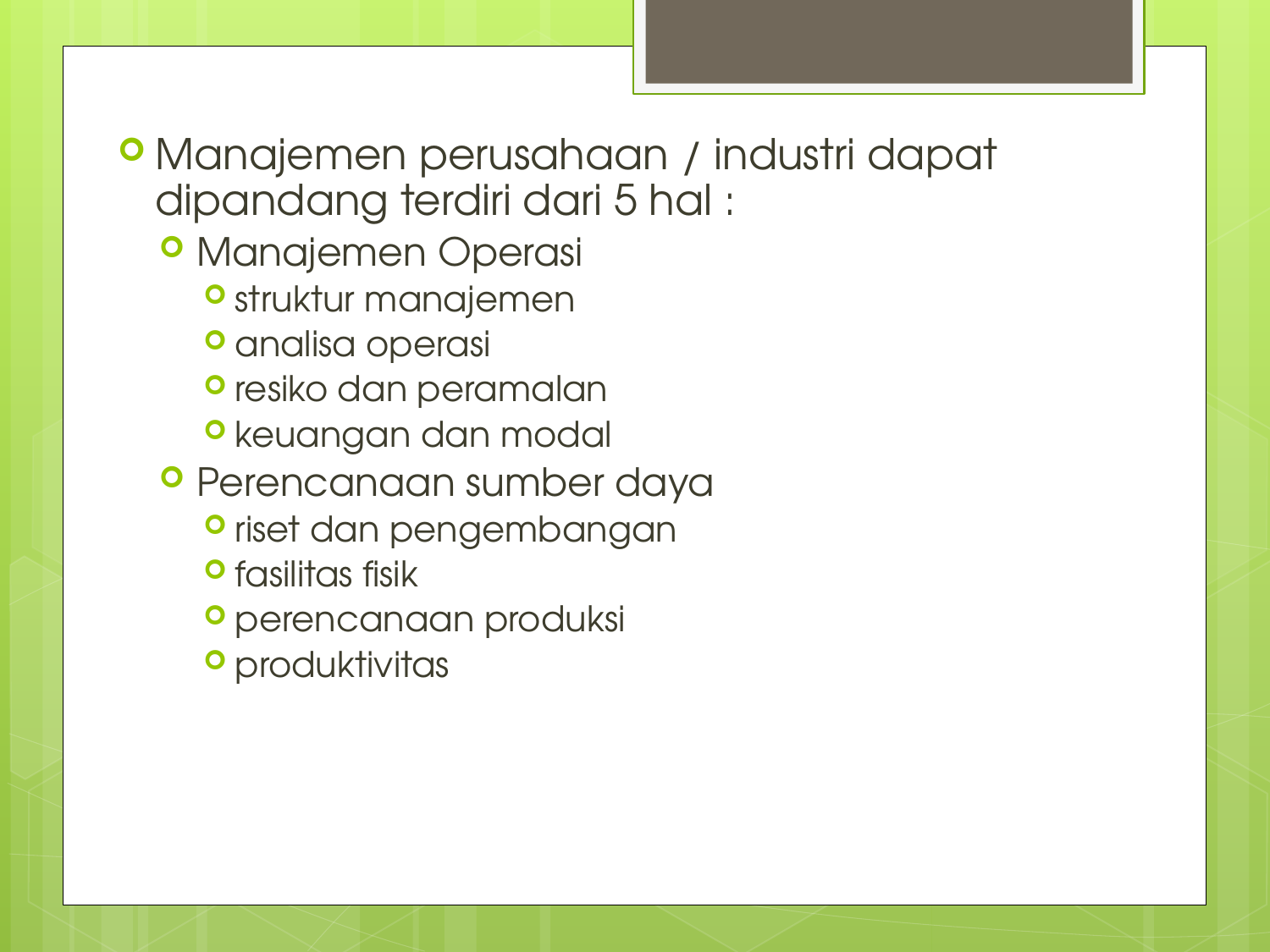

Manajemen perusahaan / industri dapat dipandang terdiri dari 5 hal :
Manajemen Operasi
struktur manajemen
analisa operasi
resiko dan peramalan
keuangan dan modal
Perencanaan sumber daya
riset dan pengembangan
fasilitas fisik
perencanaan produksi
produktivitas